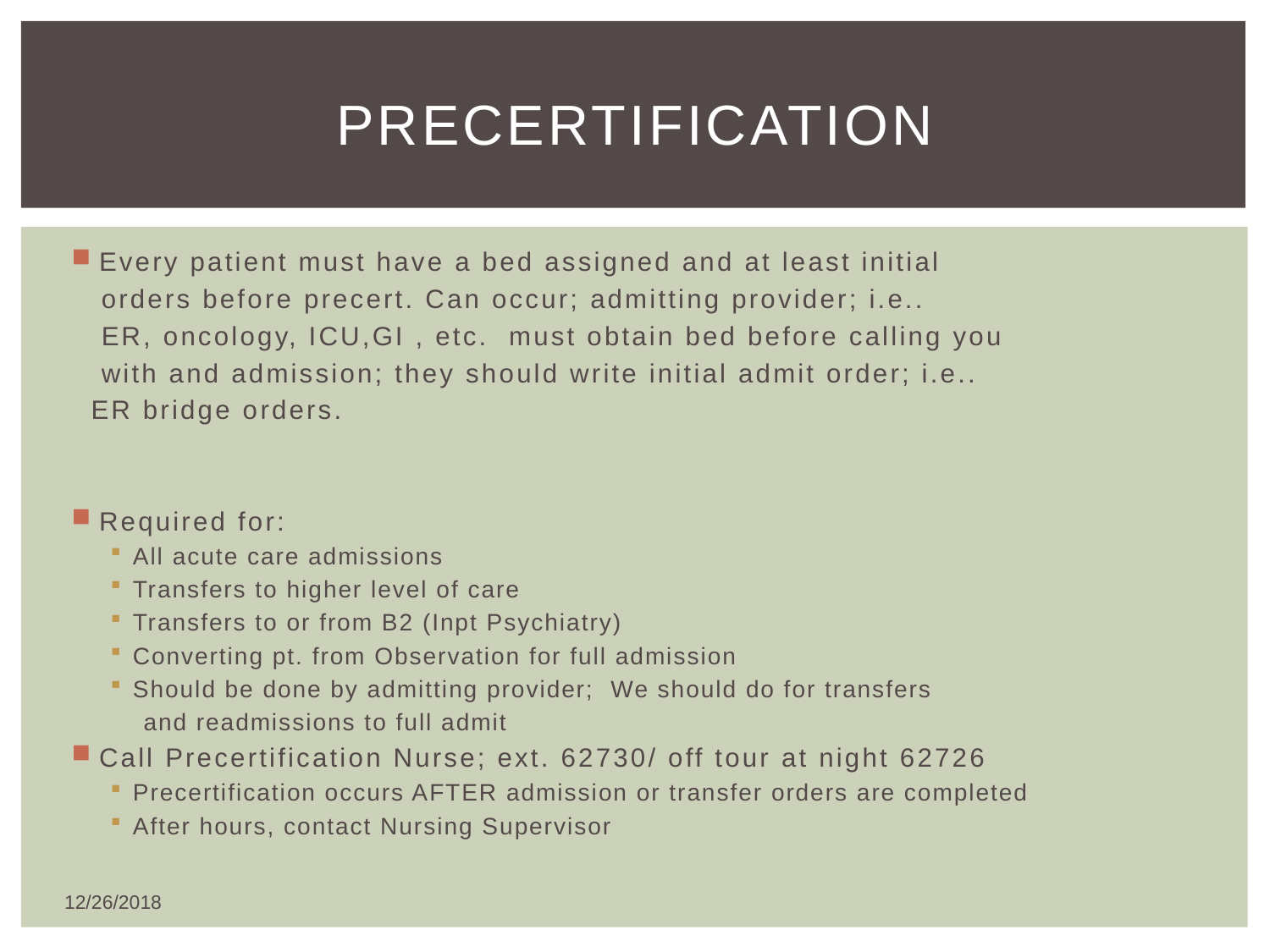

# precertification
Every patient must have a bed assigned and at least initial
   orders before precert. Can occur; admitting provider; i.e..
   ER, oncology, ICU,GI , etc.  must obtain bed before calling you
   with and admission; they should write initial admit order; i.e..
  ER bridge orders.

Required for:
All acute care admissions
Transfers to higher level of care
Transfers to or from B2 (Inpt Psychiatry)
Converting pt. from Observation for full admission
Should be done by admitting provider;  We should do for transfers
    and readmissions to full admit
Call Precertification Nurse; ext. 62730/ off tour at night 62726
Precertification occurs AFTER admission or transfer orders are completed
After hours, contact Nursing Supervisor

12/26/2018